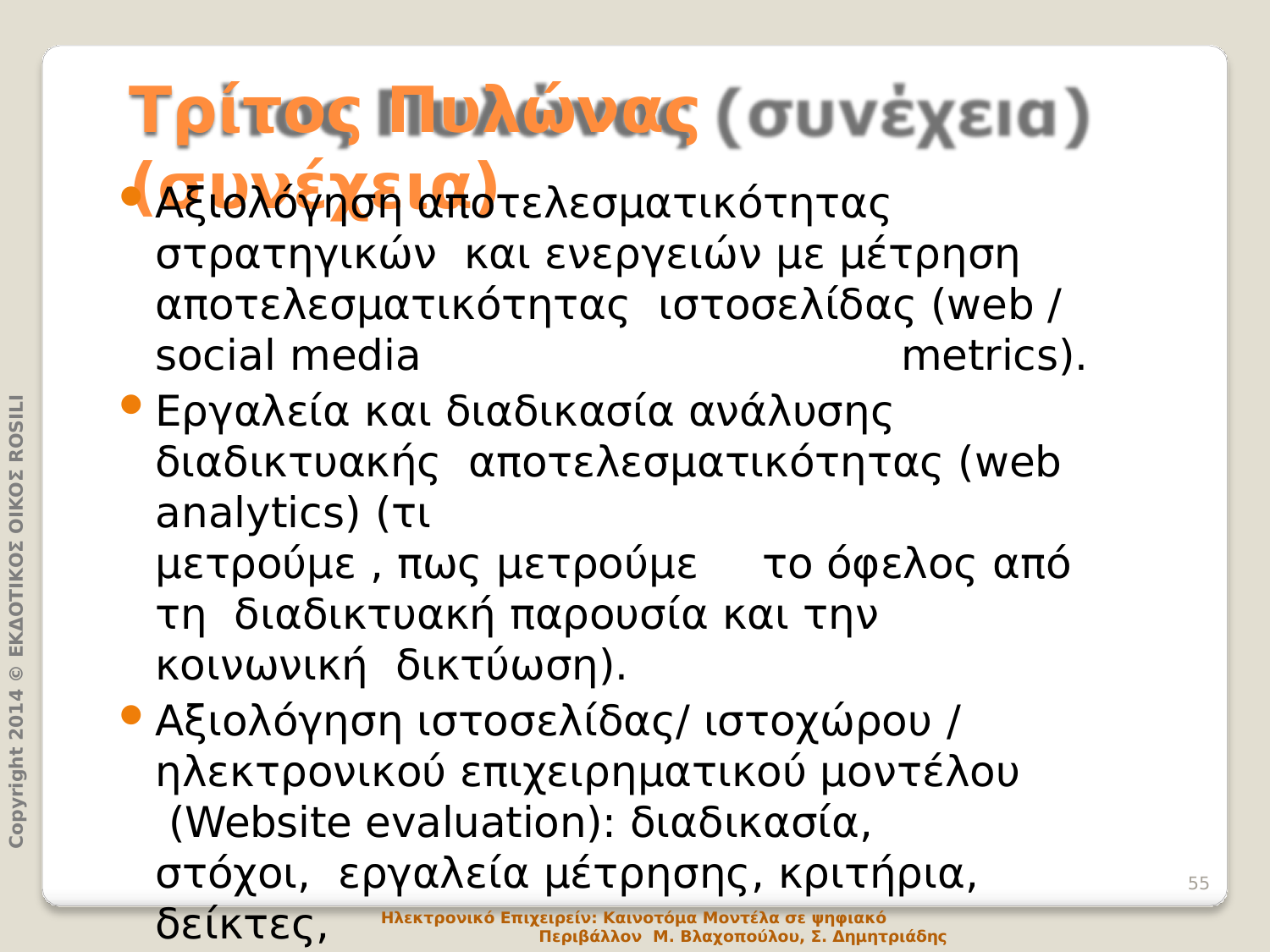

# Τρίτος Πυλώνας (συνέχεια)
Αξιολόγηση αποτελεσματικότητας στρατηγικών  και ενεργειών με μέτρηση αποτελεσματικότητας  ιστοσελίδας (web / social media	metrics).
Εργαλεία και διαδικασία ανάλυσης διαδικτυακής  αποτελεσματικότητας (web analytics) (τι
μετρούμε , πως μετρούμε	το όφελος από τη  διαδικτυακή παρουσία και την κοινωνική  δικτύωση).
Αξιολόγηση ιστοσελίδας/ ιστοχώρου /
ηλεκτρονικού επιχειρηματικού μοντέλου  (Website evaluation): διαδικασία, στόχοι,  εργαλεία μέτρησης, κριτήρια, δείκτες,
λογισμικό, μοντέλα μέτρησης.
Copyright 2014 © ΕΚΔΟΤΙΚΟΣ ΟΙΚΟΣ ROSILI
55
Ηλεκτρονικό Επιχειρείν: Καινοτόμα Μοντέλα σε ψηφιακό Περιβάλλον  Μ. Βλαχοπούλου, Σ. Δημητριάδης